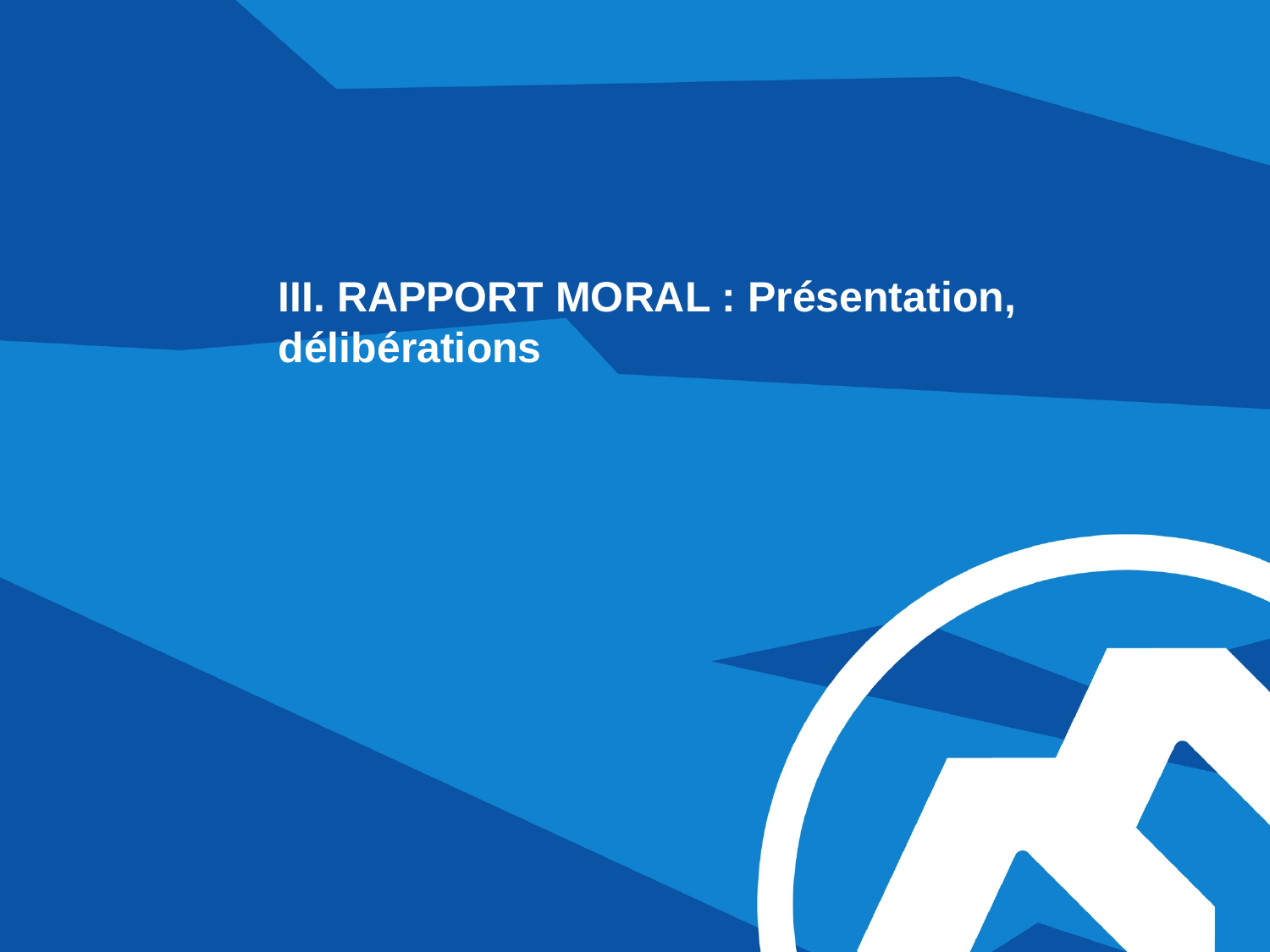

# III. RAPPORT MORAL : Présentation, délibérations